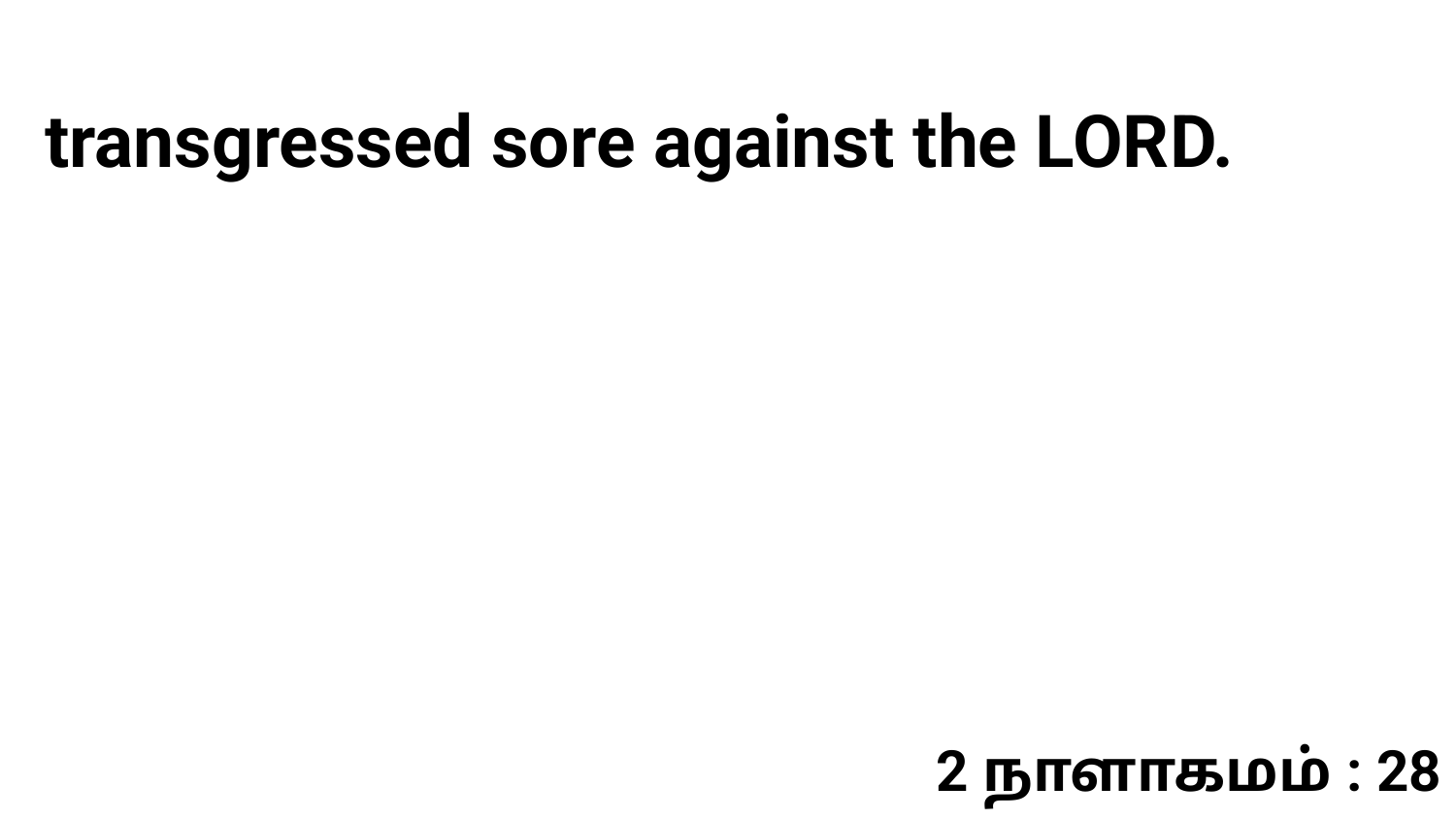

transgressed sore against the LORD.
2 நாளாகமம் : 28